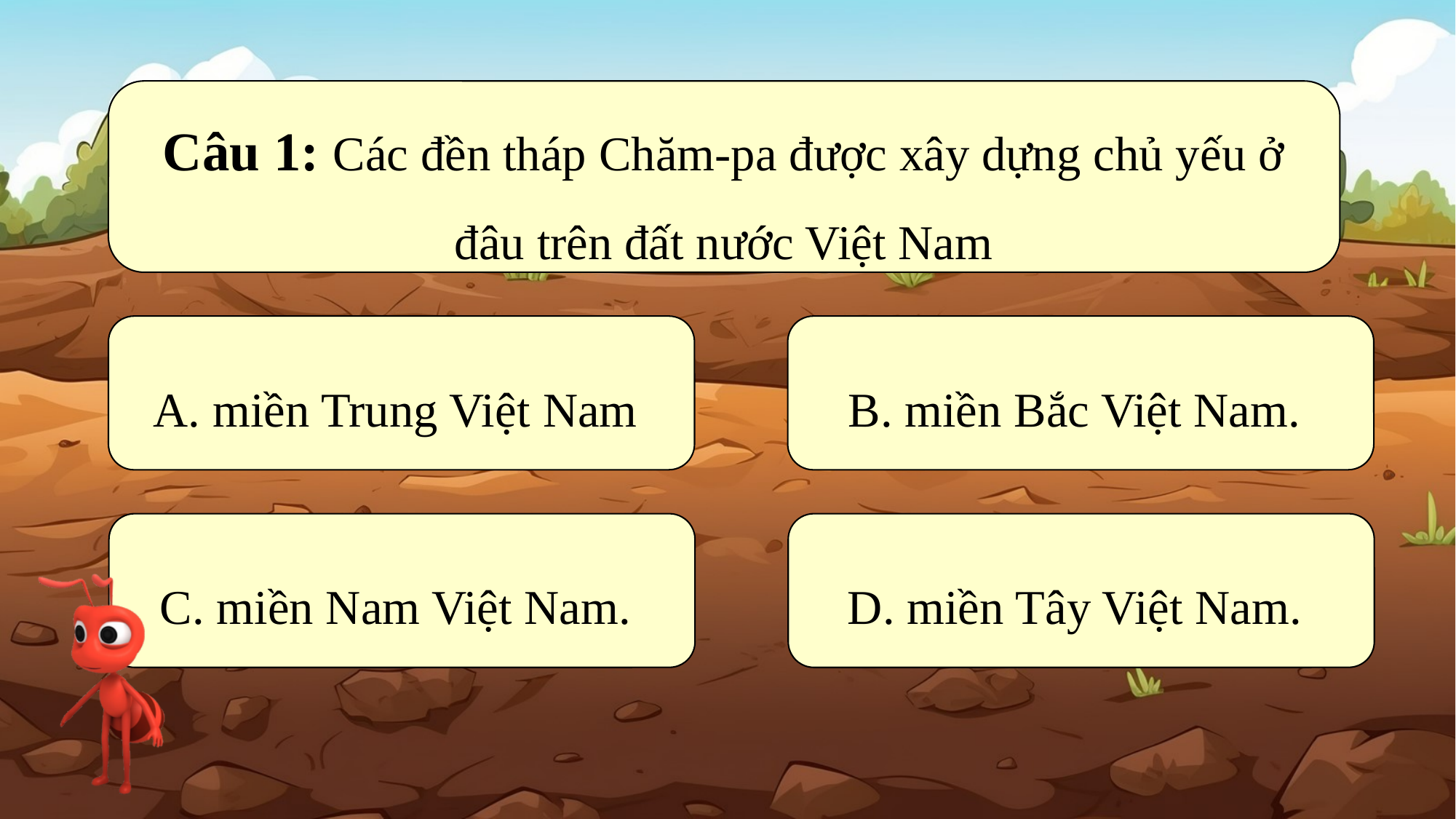

Câu 1: Các đền tháp Chăm-pa được xây dựng chủ yếu ở đâu trên đất nước Việt Nam
A. miền Trung Việt Nam
B. miền Bắc Việt Nam.
C. miền Nam Việt Nam.
D. miền Tây Việt Nam.